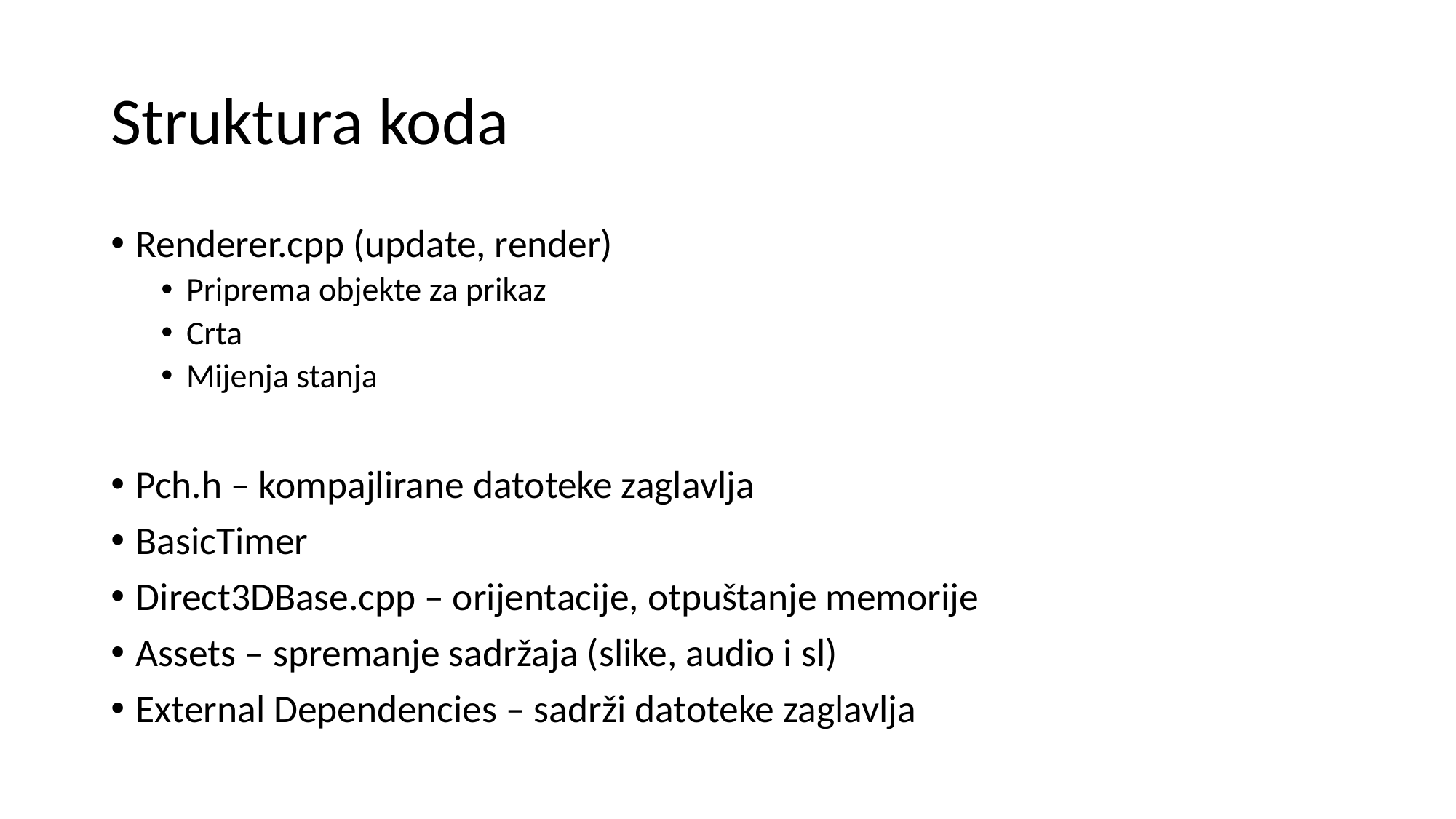

# Struktura koda
Renderer.cpp (update, render)
Priprema objekte za prikaz
Crta
Mijenja stanja

Pch.h – kompajlirane datoteke zaglavlja
BasicTimer
Direct3DBase.cpp – orijentacije, otpuštanje memorije
Assets – spremanje sadržaja (slike, audio i sl)
External Dependencies – sadrži datoteke zaglavlja